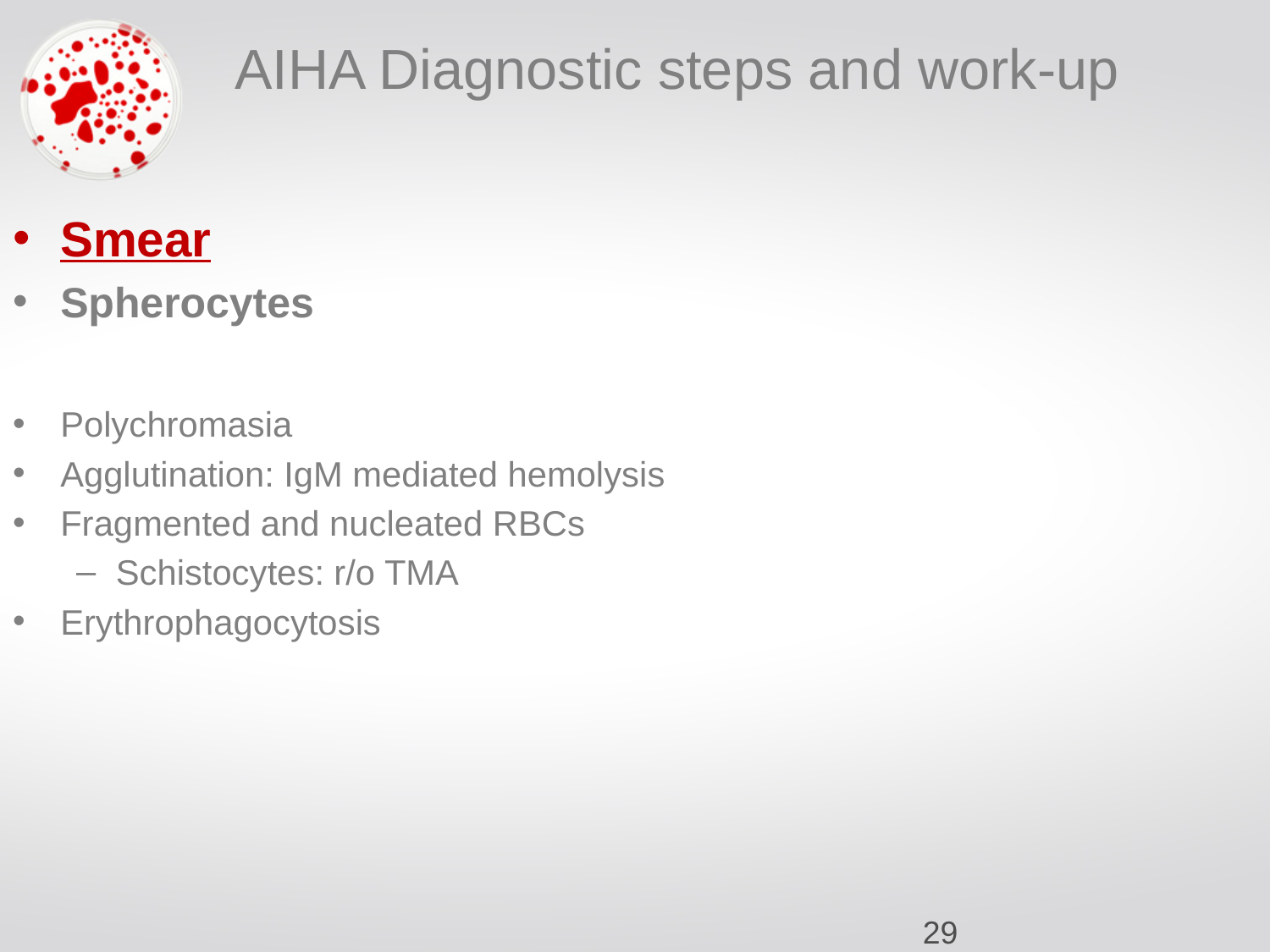

# AIHA Diagnostic steps and work-up
Smear
Spherocytes

Polychromasia
Agglutination: IgM mediated hemolysis
Fragmented and nucleated RBCs
Schistocytes: r/o TMA
Erythrophagocytosis
29